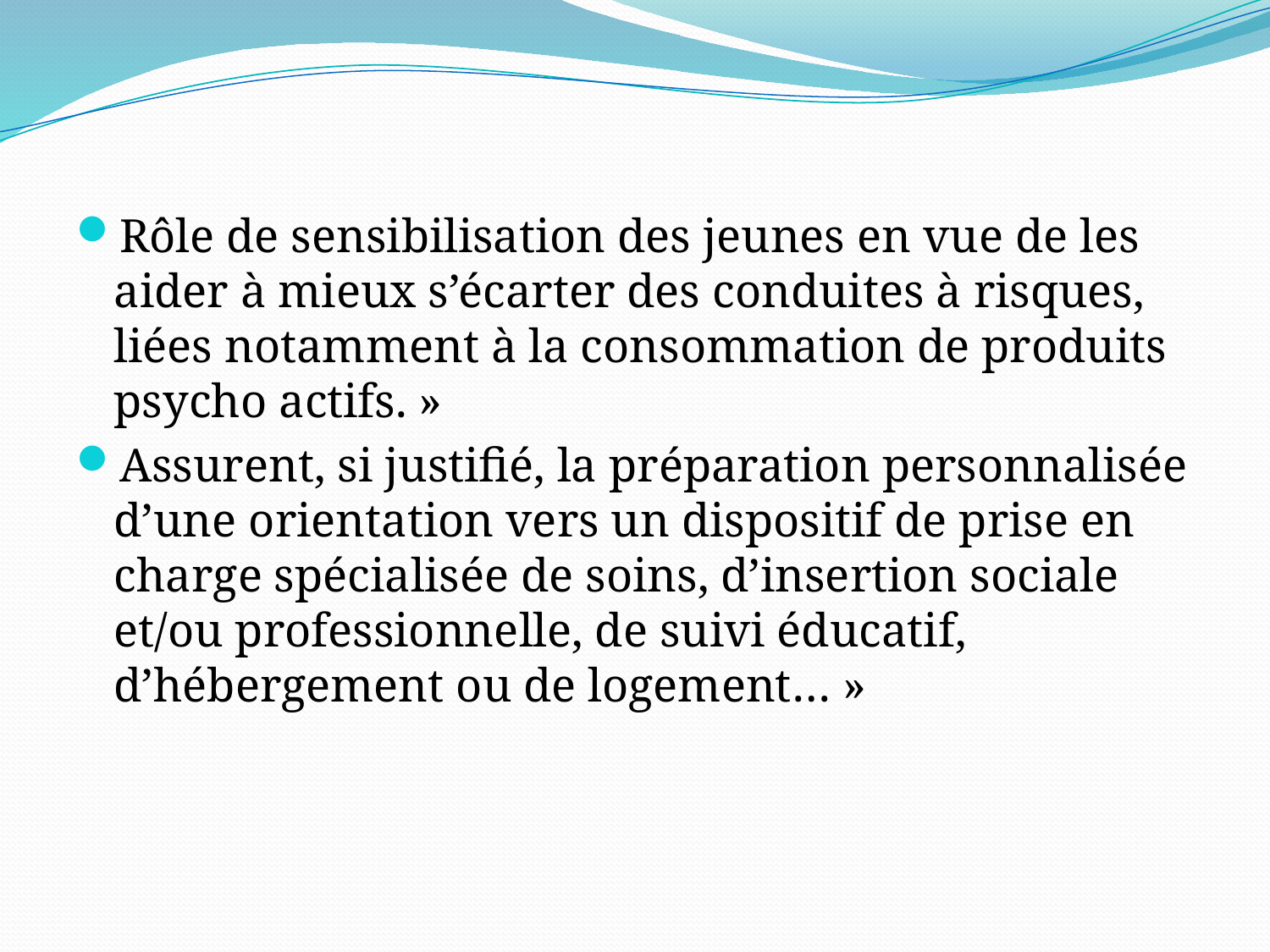

Rôle de sensibilisation des jeunes en vue de les aider à mieux s’écarter des conduites à risques, liées notamment à la consommation de produits psycho actifs. »
Assurent, si justifié, la préparation personnalisée d’une orientation vers un dispositif de prise en charge spécialisée de soins, d’insertion sociale et/ou professionnelle, de suivi éducatif, d’hébergement ou de logement… »